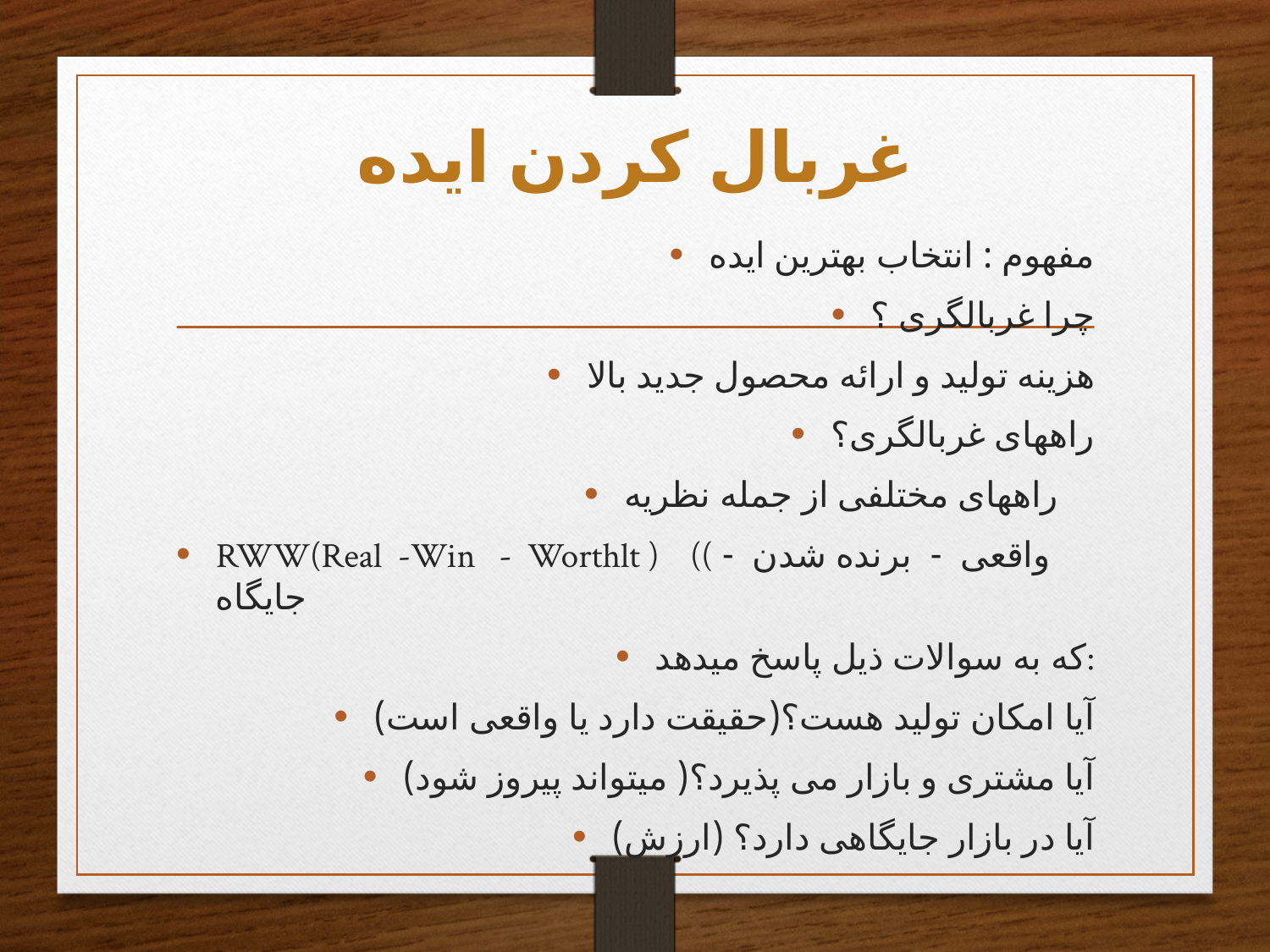

# غربال کردن ایده
مفهوم : انتخاب بهترین ایده
چرا غربالگری ؟
هزینه تولید و ارائه محصول جدید بالا
راههای غربالگری؟
راههای مختلفی از جمله نظریه
RWW(Real  -Win   -  Worthlt )    ((واقعی  -  برنده شدن  -  جایگاه
که به سوالات ذیل پاسخ میدهد:
آیا امکان تولید هست؟(حقیقت دارد یا واقعی است)
آیا مشتری و بازار می پذیرد؟( میتواند پیروز شود)
آیا در بازار جایگاهی دارد؟ (ارزش)